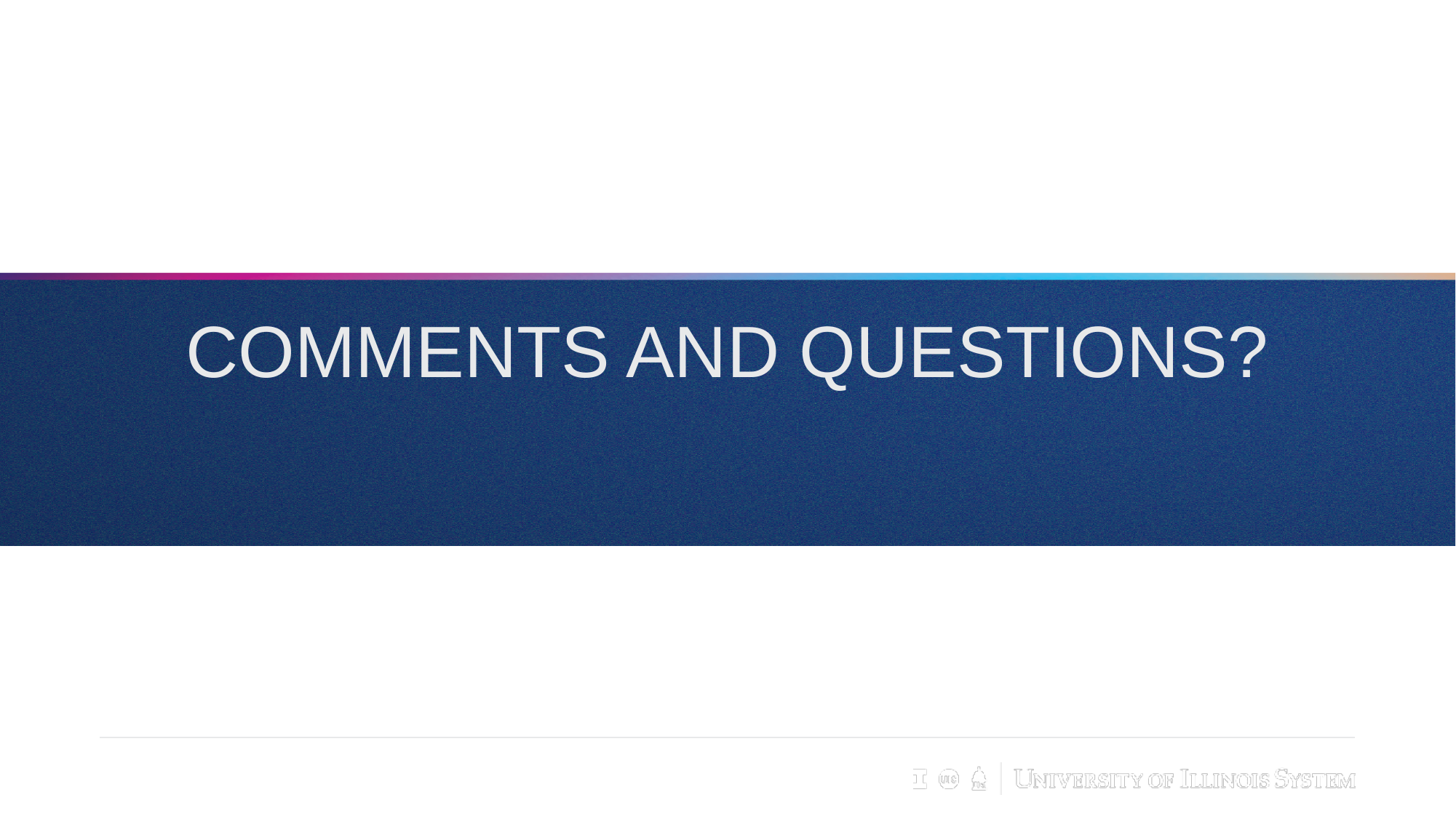

# Comments and Questions?
Kathryn Clancy
USC Member
Email: kclancy@illinois.edu
Phone: 217-244-1509
Sandra De Groote
USC Chair
Email: sgroote@uic.edu
Phone: 312-413-9494
David Perryn
USC Administration
Email: dperryn@uillinois.edu
Phone: 217-300-7448

11